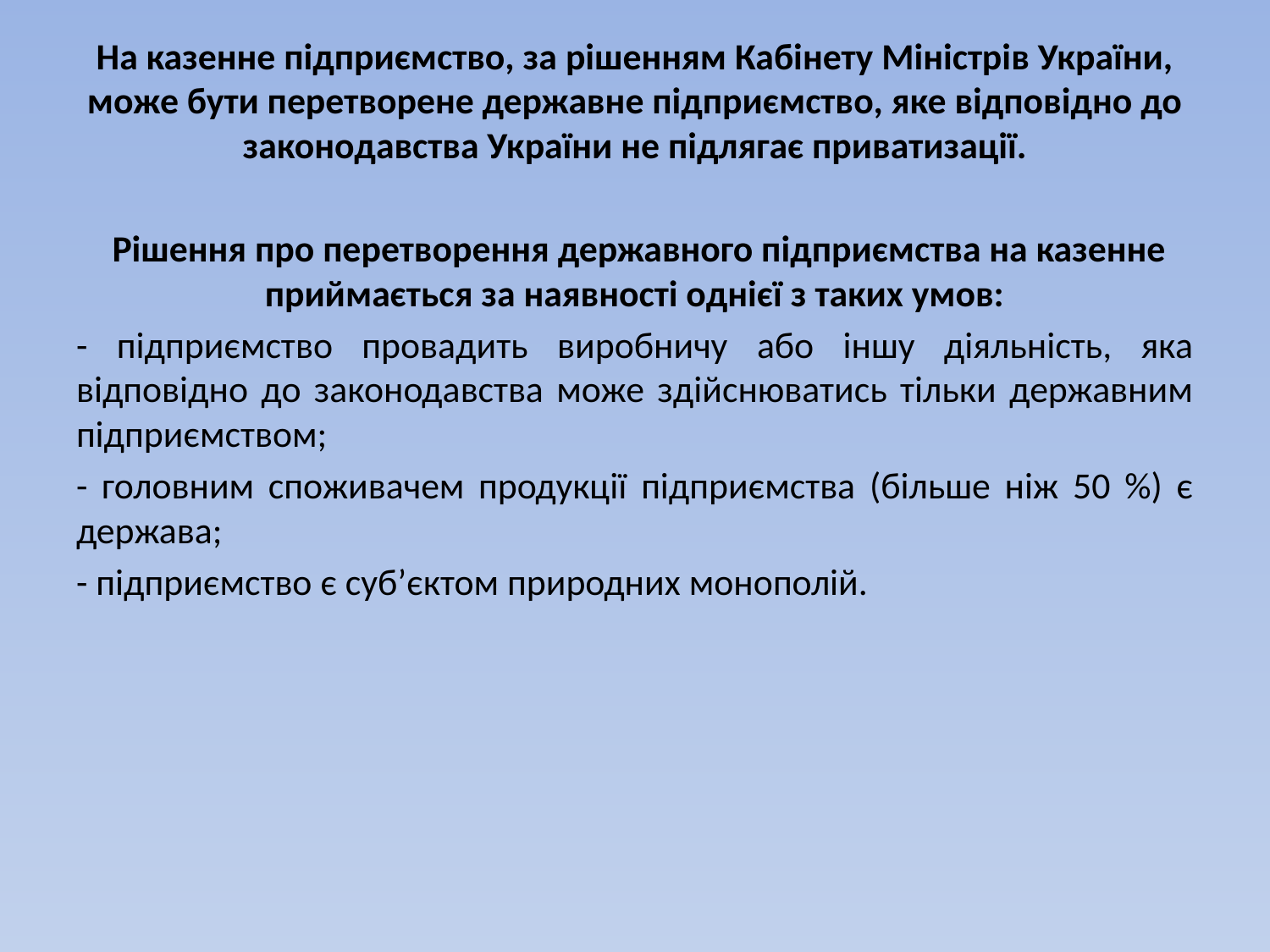

На казенне підприємство, за рішенням Кабінету Міністрів України, може бути перетворене державне підприємство, яке відповідно до законодавства України не підлягає приватизації.

 Рішення про перетворення державного підприємства на казенне приймається за наявності однієї з таких умов:
- підприємство провадить виробничу або іншу діяльність, яка відповідно до законодавства може здійснюватись тільки державним підприємством;
- головним споживачем продукції підприємства (більше ніж 50 %) є держава;
- підприємство є суб’єктом природних монополій.